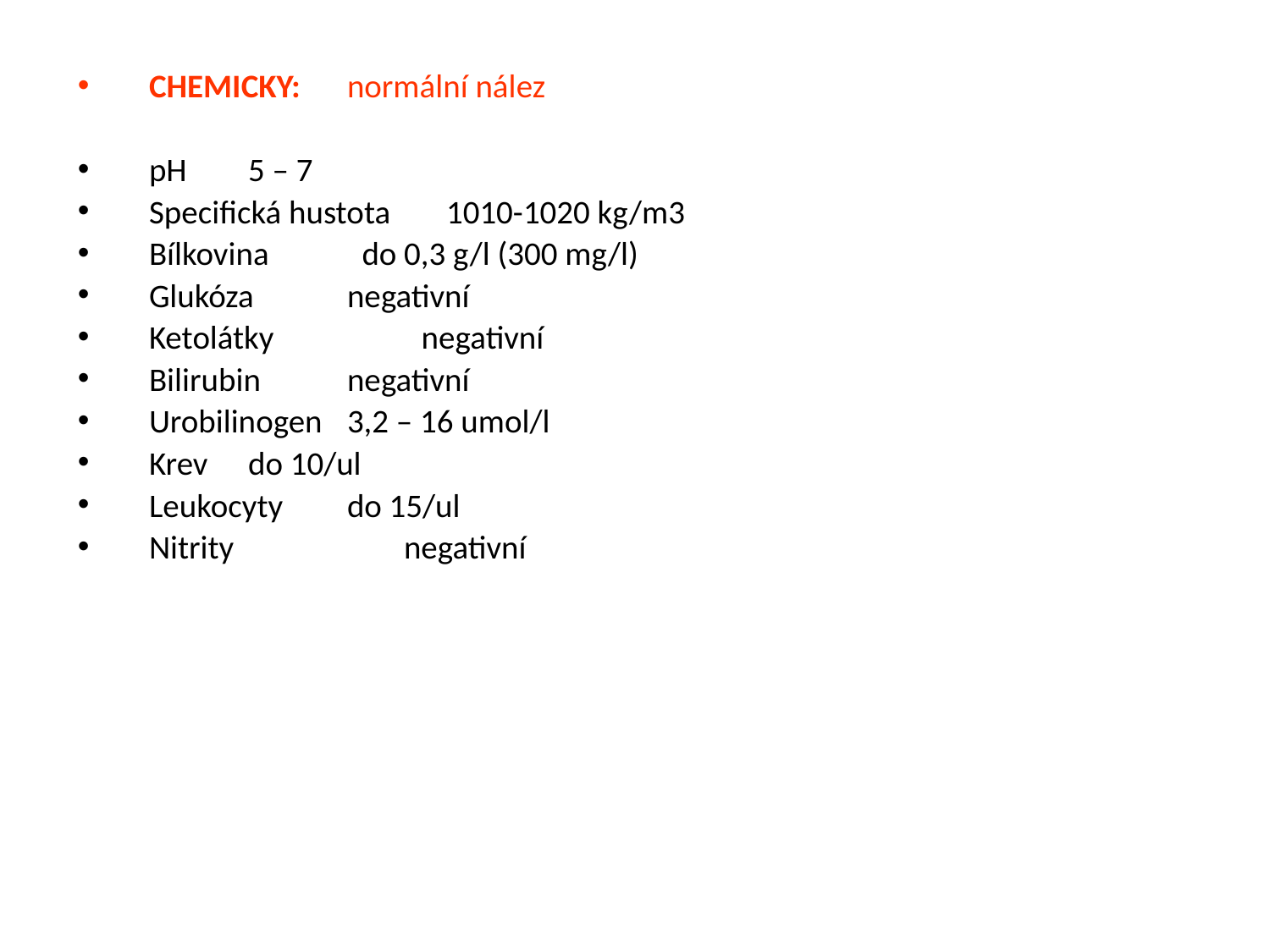

CHEMICKY:		normální nález

pH				5 – 7
Specifická hustota	1010-1020 kg/m3
Bílkovina		  do 0,3 g/l (300 mg/l)
Glukóza				negativní
Ketolátky		          negativní
Bilirubin				negativní
Urobilinogen			3,2 – 16 umol/l
Krev				do 10/ul
Leukocyty			do 15/ul
Nitrity		                     negativní